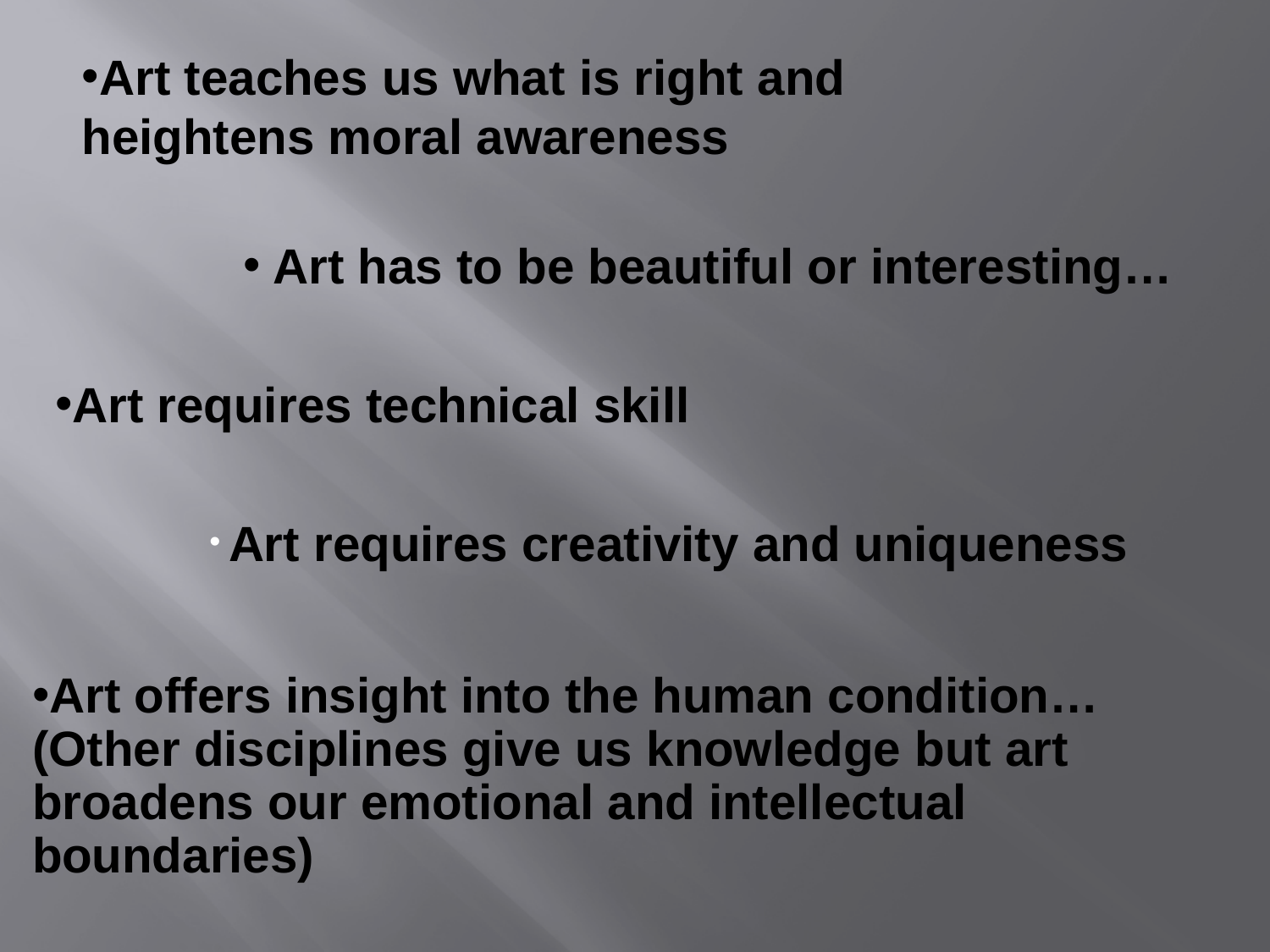

Art teaches us what is right and     heightens moral awareness

Art has to be beautiful or interesting…
Art requires technical skill
 Art requires creativity and uniqueness
Art offers insight into the human condition…   (Other disciplines give us knowledge but art broadens our emotional and intellectual boundaries)